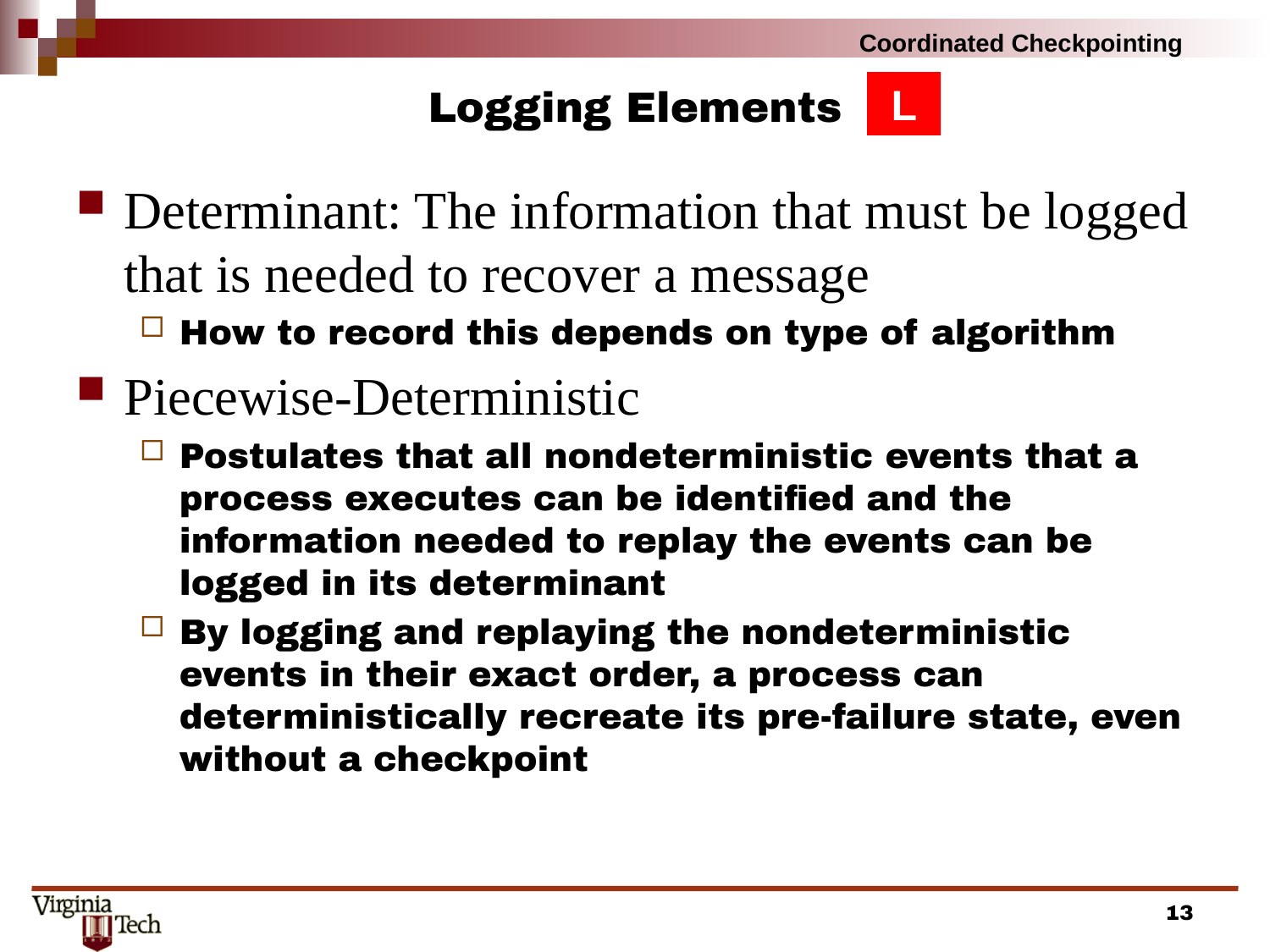

# Logging Elements
 L
Determinant: The information that must be logged that is needed to recover a message
How to record this depends on type of algorithm
Piecewise-Deterministic
Postulates that all nondeterministic events that a process executes can be identified and the information needed to replay the events can be logged in its determinant
By logging and replaying the nondeterministic events in their exact order, a process can deterministically recreate its pre-failure state, even without a checkpoint
13